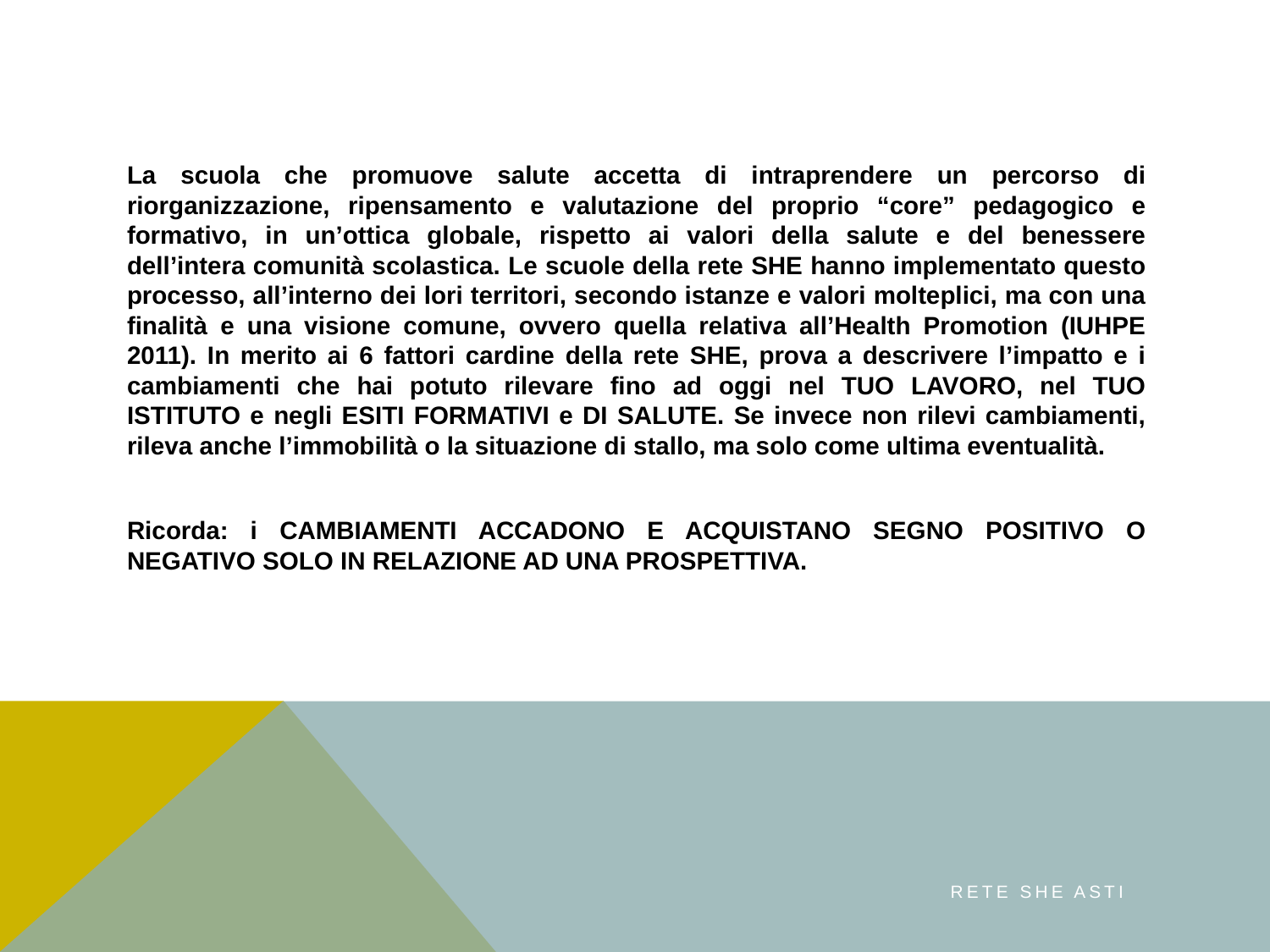

La scuola che promuove salute accetta di intraprendere un percorso di riorganizzazione, ripensamento e valutazione del proprio “core” pedagogico e formativo, in un’ottica globale, rispetto ai valori della salute e del benessere dell’intera comunità scolastica. Le scuole della rete SHE hanno implementato questo processo, all’interno dei lori territori, secondo istanze e valori molteplici, ma con una finalità e una visione comune, ovvero quella relativa all’Health Promotion (IUHPE 2011). In merito ai 6 fattori cardine della rete SHE, prova a descrivere l’impatto e i cambiamenti che hai potuto rilevare fino ad oggi nel TUO LAVORO, nel TUO ISTITUTO e negli ESITI FORMATIVI e DI SALUTE. Se invece non rilevi cambiamenti, rileva anche l’immobilità o la situazione di stallo, ma solo come ultima eventualità.

Ricorda: i CAMBIAMENTI ACCADONO E ACQUISTANO SEGNO POSITIVO O NEGATIVO SOLO IN RELAZIONE AD UNA PROSPETTIVA.

RETE SHE ASTI